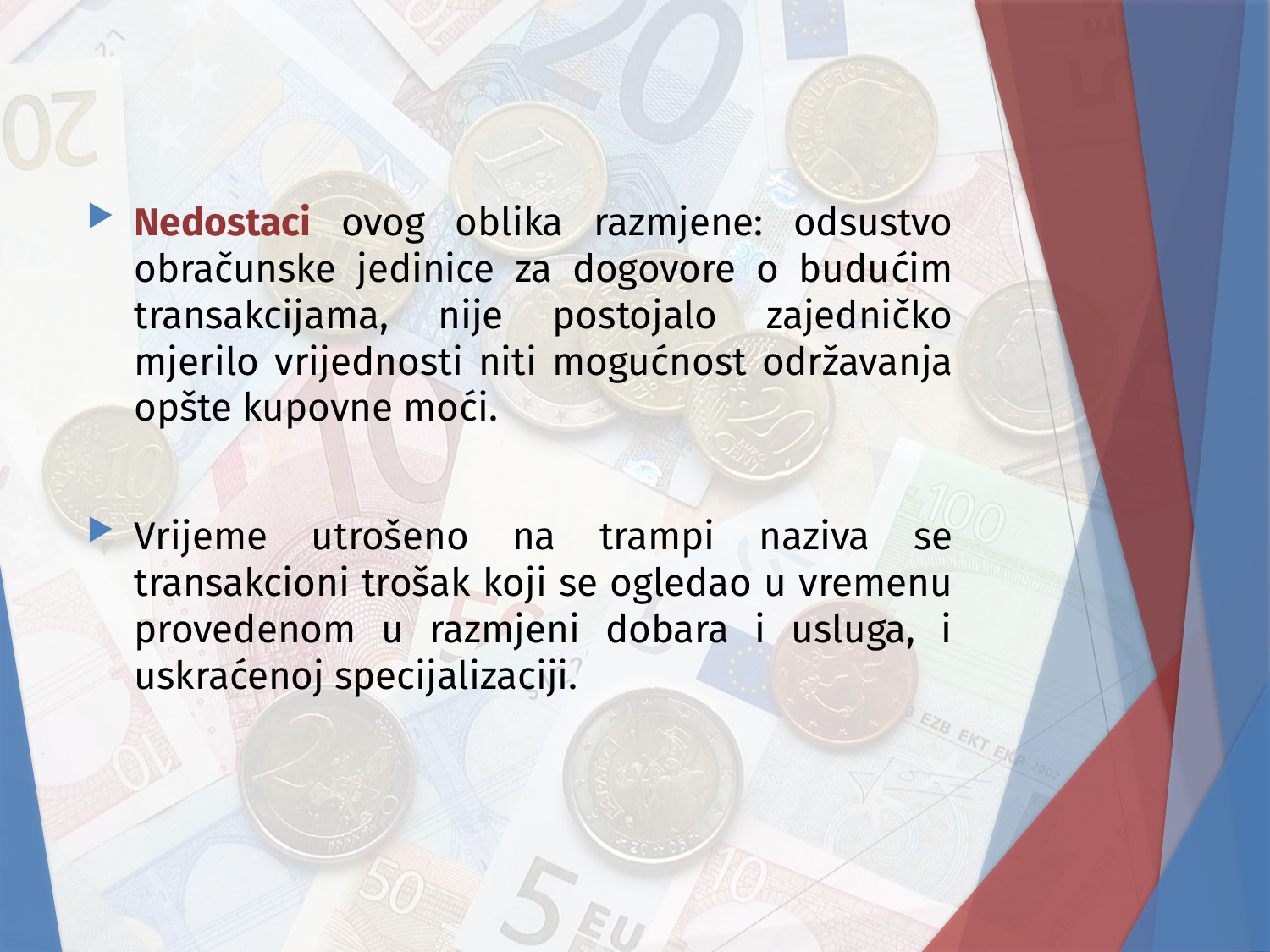

Nedostaci ovog oblika razmjene: odsustvo obračunske jedinice za dogovore o budućim transakcijama, nije postojalo zajedničko mjerilo vrijednosti niti mogućnost održavanja opšte kupovne moći.

Vrijeme utrošeno na trampi naziva se transakcioni trošak koji se ogledao u vremenu provedenom u razmjeni dobara i usluga, i uskraćenoj specijalizaciji.